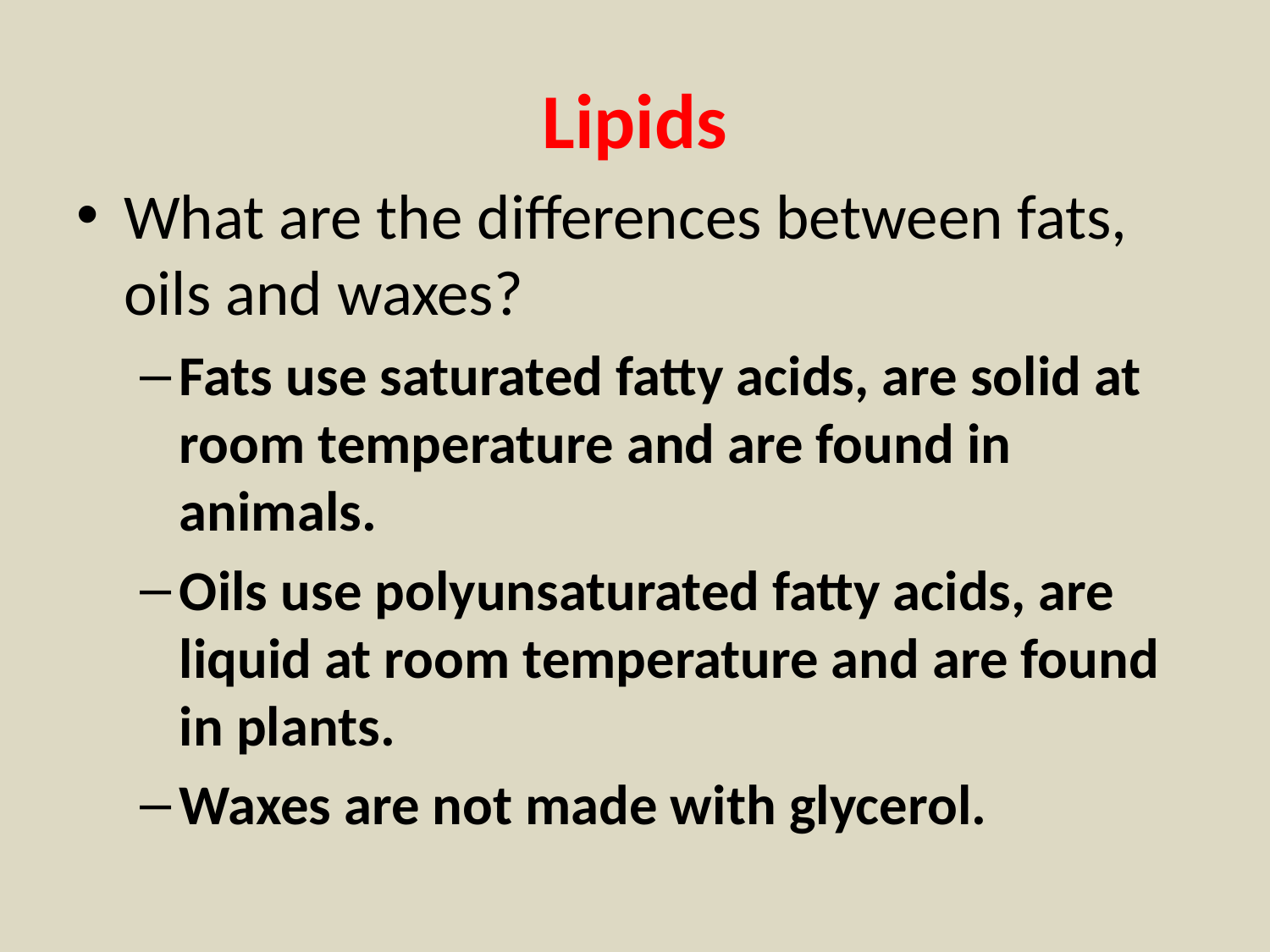

# Lipids
What are the differences between fats, oils and waxes?
Fats use saturated fatty acids, are solid at room temperature and are found in animals.
Oils use polyunsaturated fatty acids, are liquid at room temperature and are found in plants.
Waxes are not made with glycerol.